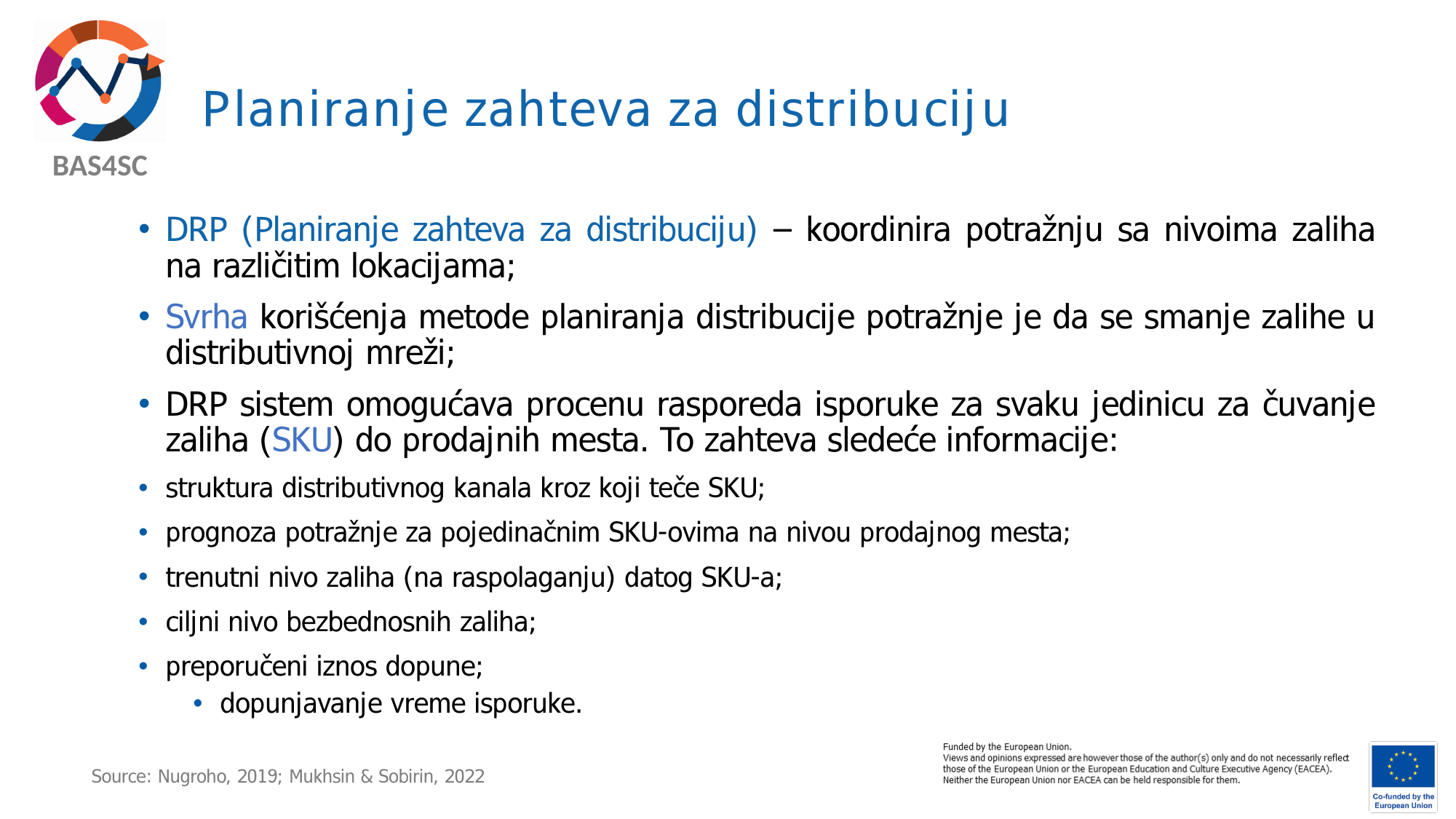

# Planiranje zahteva za distribuciju
DRP (Planiranje zahteva za distribuciju) – koordinira potražnju sa nivoima zaliha na različitim lokacijama;
Svrha korišćenja metode planiranja distribucije potražnje je da se smanje zalihe u distributivnoj mreži;
DRP sistem omogućava procenu rasporeda isporuke za svaku jedinicu za čuvanje zaliha (SKU) do prodajnih mesta. To zahteva sledeće informacije:
struktura distributivnog kanala kroz koji teče SKU;
prognoza potražnje za pojedinačnim SKU-ovima na nivou prodajnog mesta;
trenutni nivo zaliha (na raspolaganju) datog SKU-a;
ciljni nivo bezbednosnih zaliha;
preporučeni iznos dopune;
dopunjavanje vreme isporuke.

Source: Nugroho, 2019; Mukhsin & Sobirin, 2022